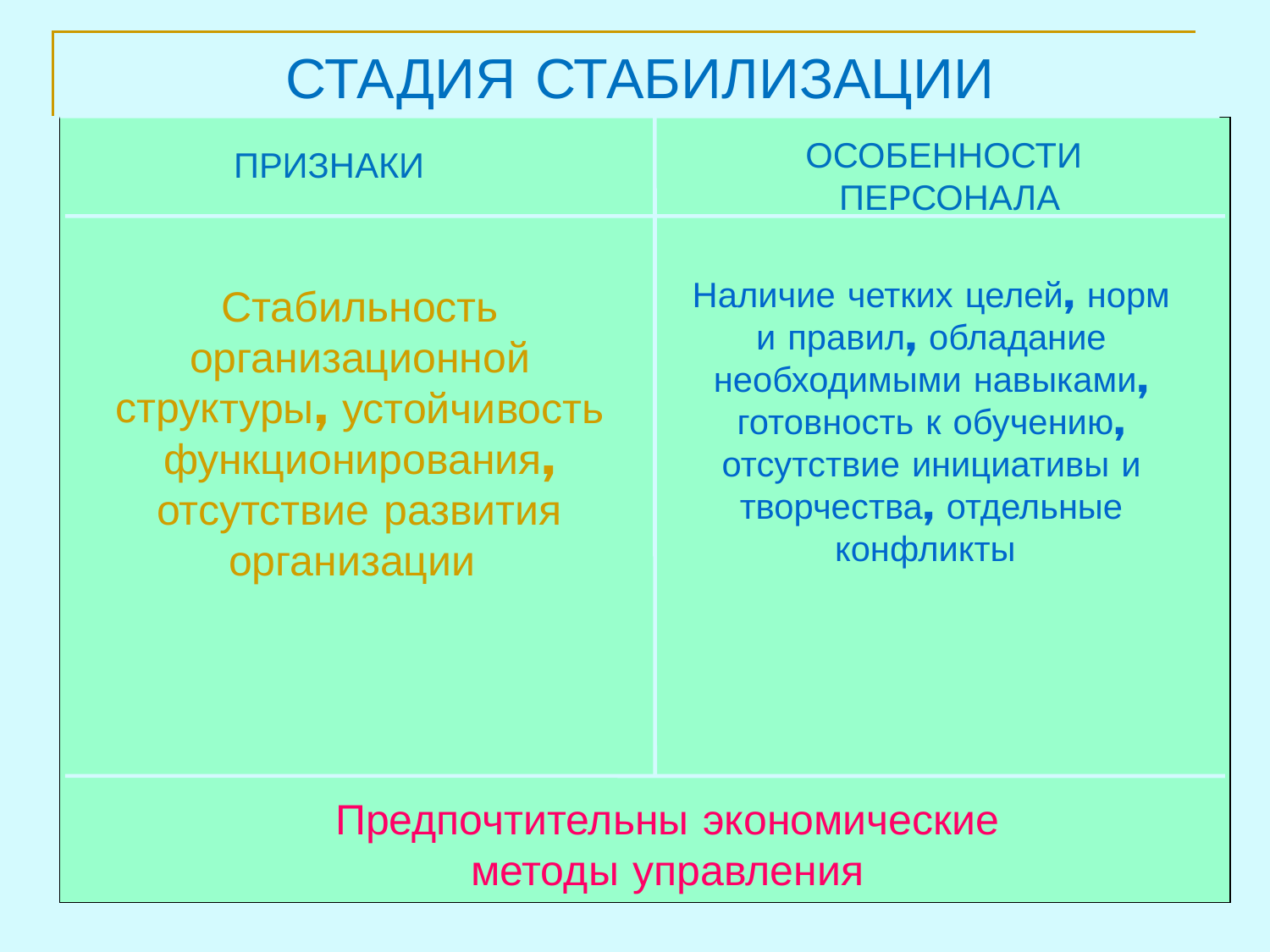

СТАДИЯ СТАБИЛИЗАЦИИ

ОСОБЕННОСТИ
ПЕРСОНАЛА
ПРИЗНАКИ

Наличие четких целей, норм и правил, обладание необходимыми навыками, готовность к обучению, отсутствие инициативы и творчества, отдельные конфликты
Стабильность организационной структуры, устойчивость функционирования, отсутствие развития организации

Предпочтительны экономические
методы управления